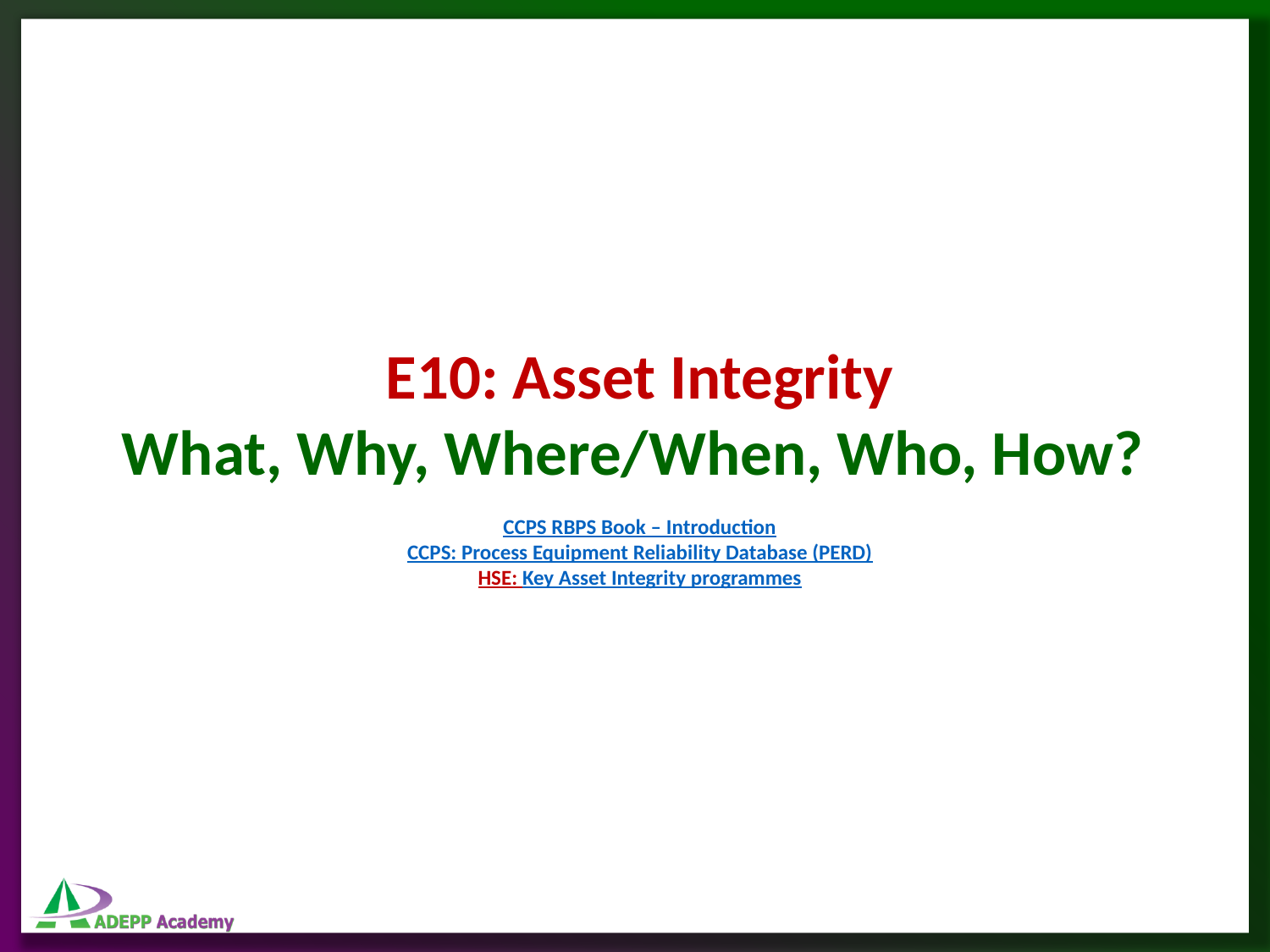

E10: Asset Integrity
What, Why, Where/When, Who, How?

CCPS RBPS Book – Introduction
CCPS: Process Equipment Reliability Database (PERD)
HSE: Key Asset Integrity programmes